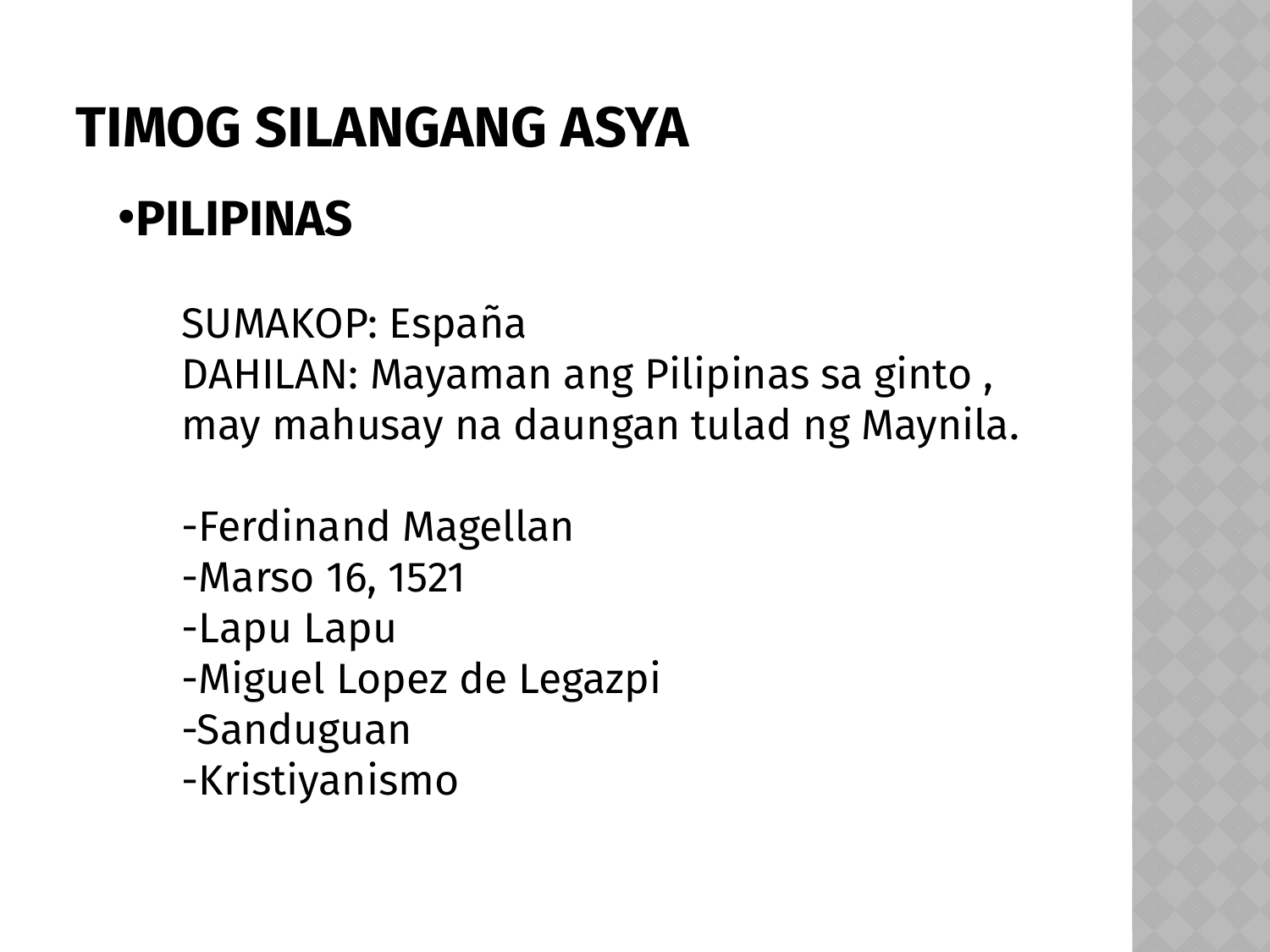

TIMOG SILANGANG ASYA
PILIPINAS

SUMAKOP: España
DAHILAN: Mayaman ang Pilipinas sa ginto , may mahusay na daungan tulad ng Maynila.

-Ferdinand Magellan
-Marso 16, 1521
-Lapu Lapu
-Miguel Lopez de Legazpi
-Sanduguan
-Kristiyanismo